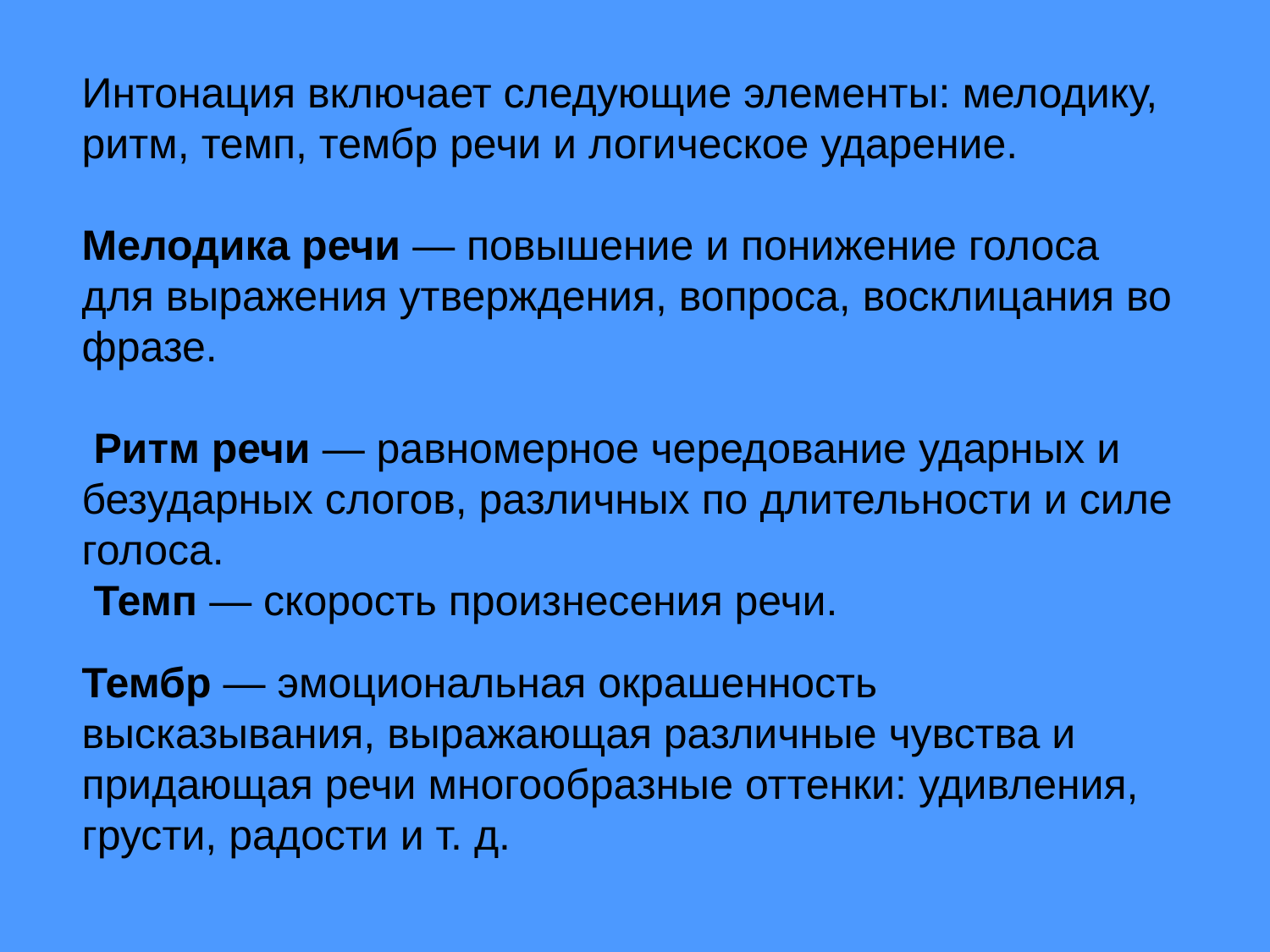

Интонация включает следующие элементы: мелодику, ритм, темп, тембр речи и логическое ударение.

Мелодика речи — повышение и понижение голоса для выражения утверждения, вопроса, восклицания во фразе.

 Ритм речи — равномерное чередование ударных и безударных слогов, различных по длительности и силе голоса.
 Темп — скорость произнесения речи.

Тембр — эмоциональная окрашенность высказывания, выражающая различные чувства и придающая речи многообразные оттенки: удивления, грусти, радости и т. д.